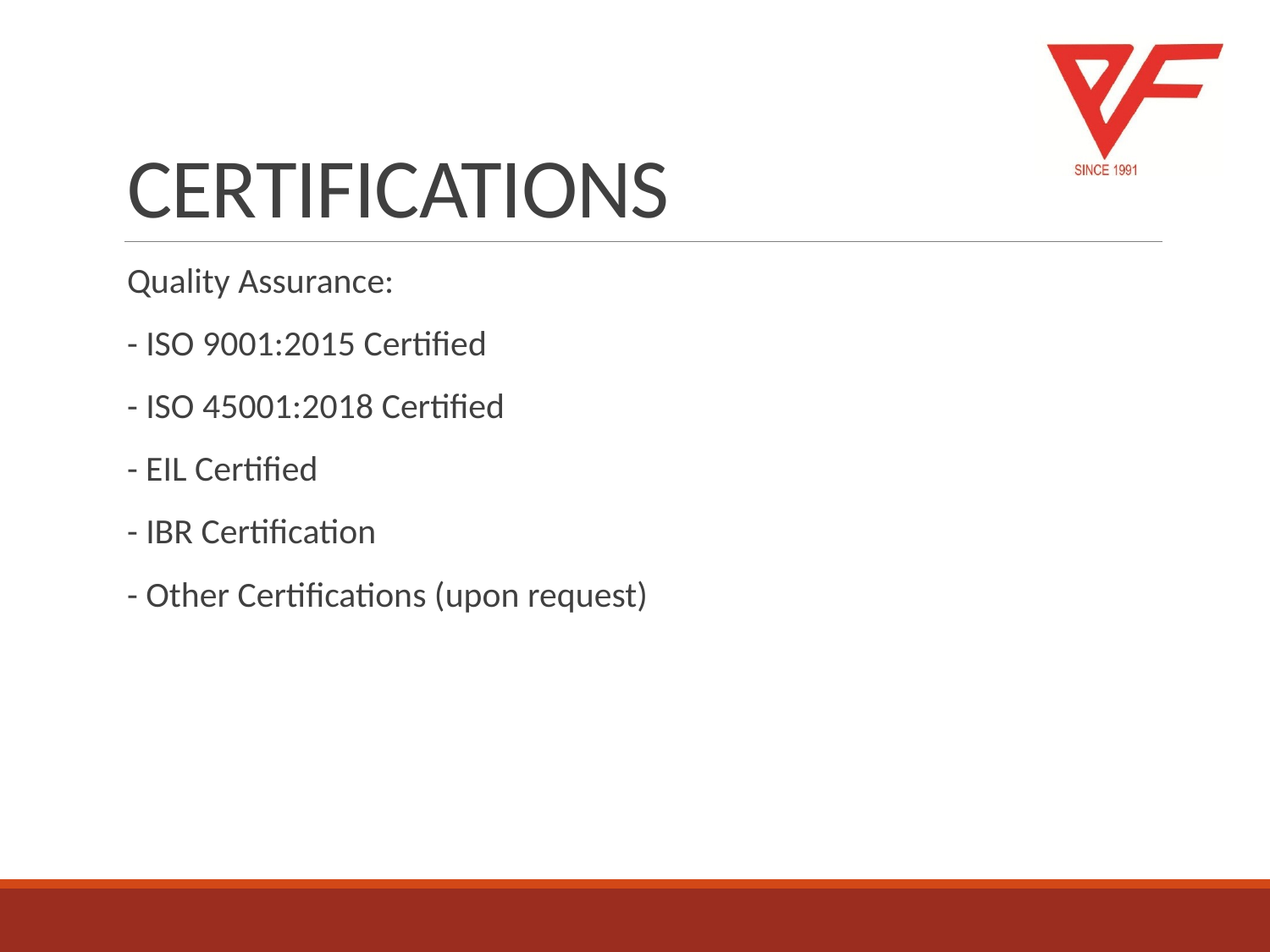

# CERTIFICATIONS
Quality Assurance:
- ISO 9001:2015 Certified
- ISO 45001:2018 Certified
- EIL Certified
- IBR Certification
- Other Certifications (upon request)